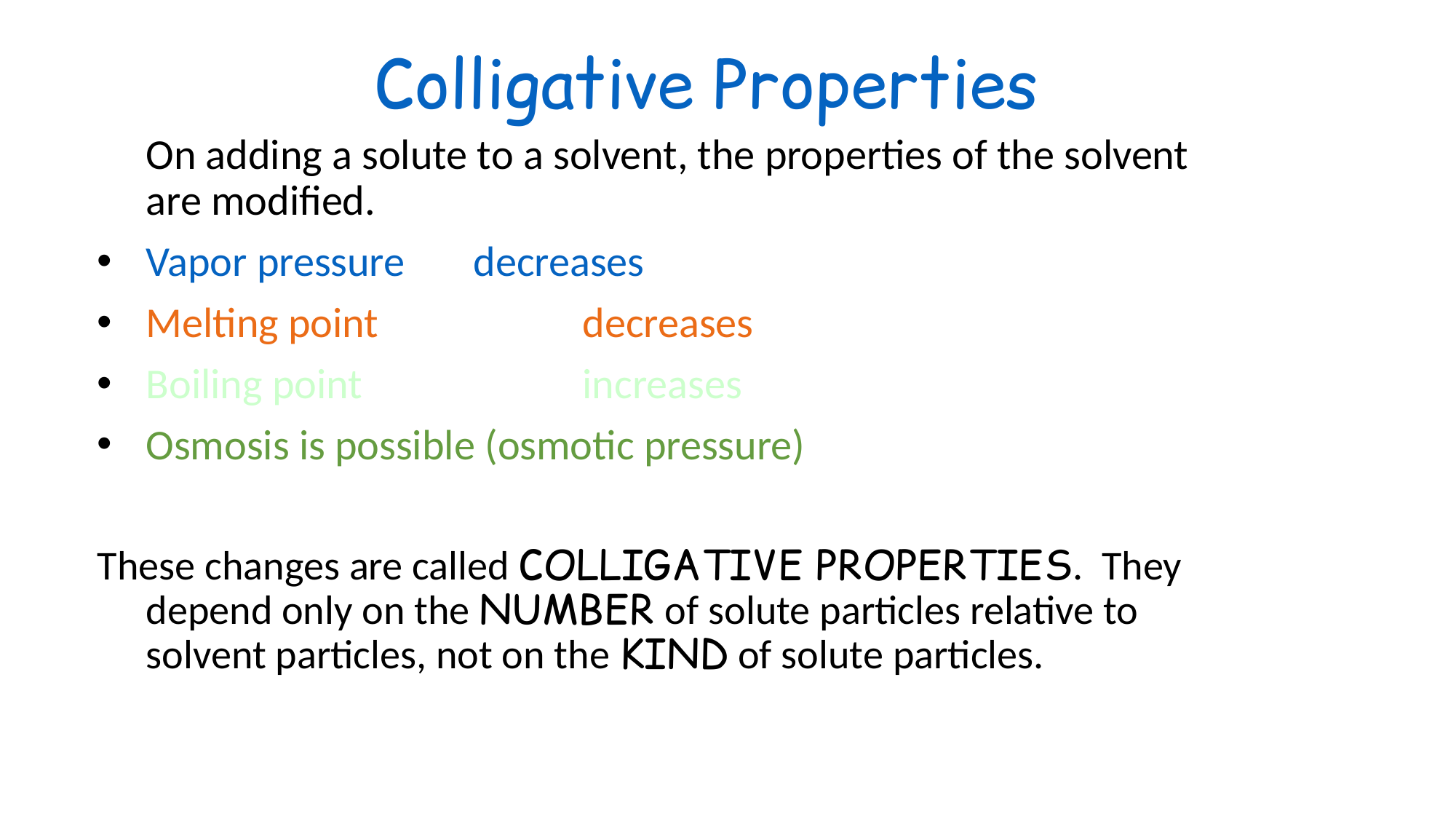

# Colligative Properties
	On adding a solute to a solvent, the properties of the solvent are modified.
Vapor pressure 	decreases
Melting point 		decreases
Boiling point 		increases
Osmosis is possible (osmotic pressure)

These changes are called COLLIGATIVE PROPERTIES.  They depend only on the NUMBER of solute particles relative to solvent particles, not on the KIND of solute particles.